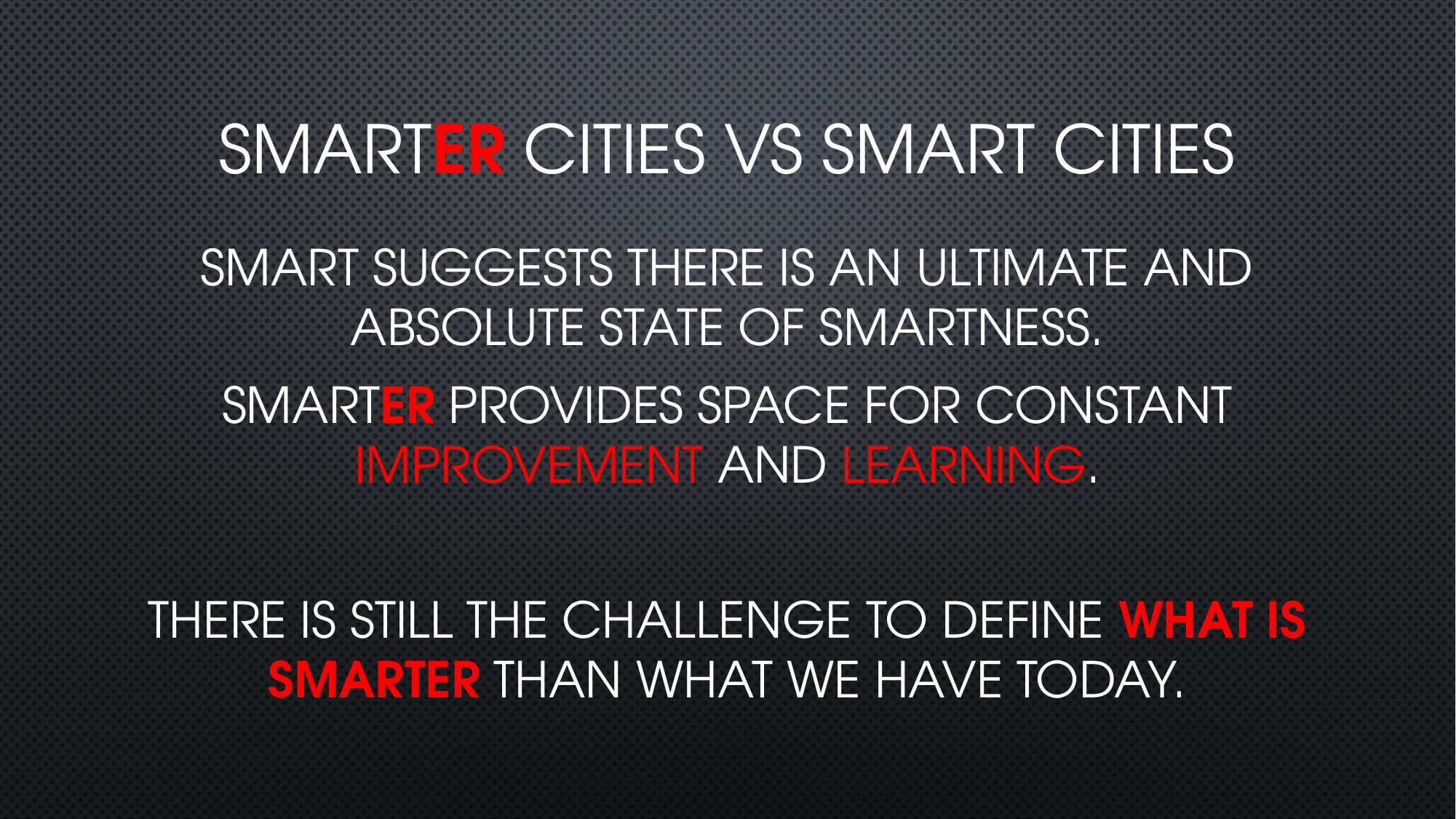

# SmartER Cities vs Smart Cities
SMART suggests there is an ultimate and absolute state of smartness.
SMARTER provides space for constant improvement and learning.

There is still the challenge to define what is smarter than what we have today.